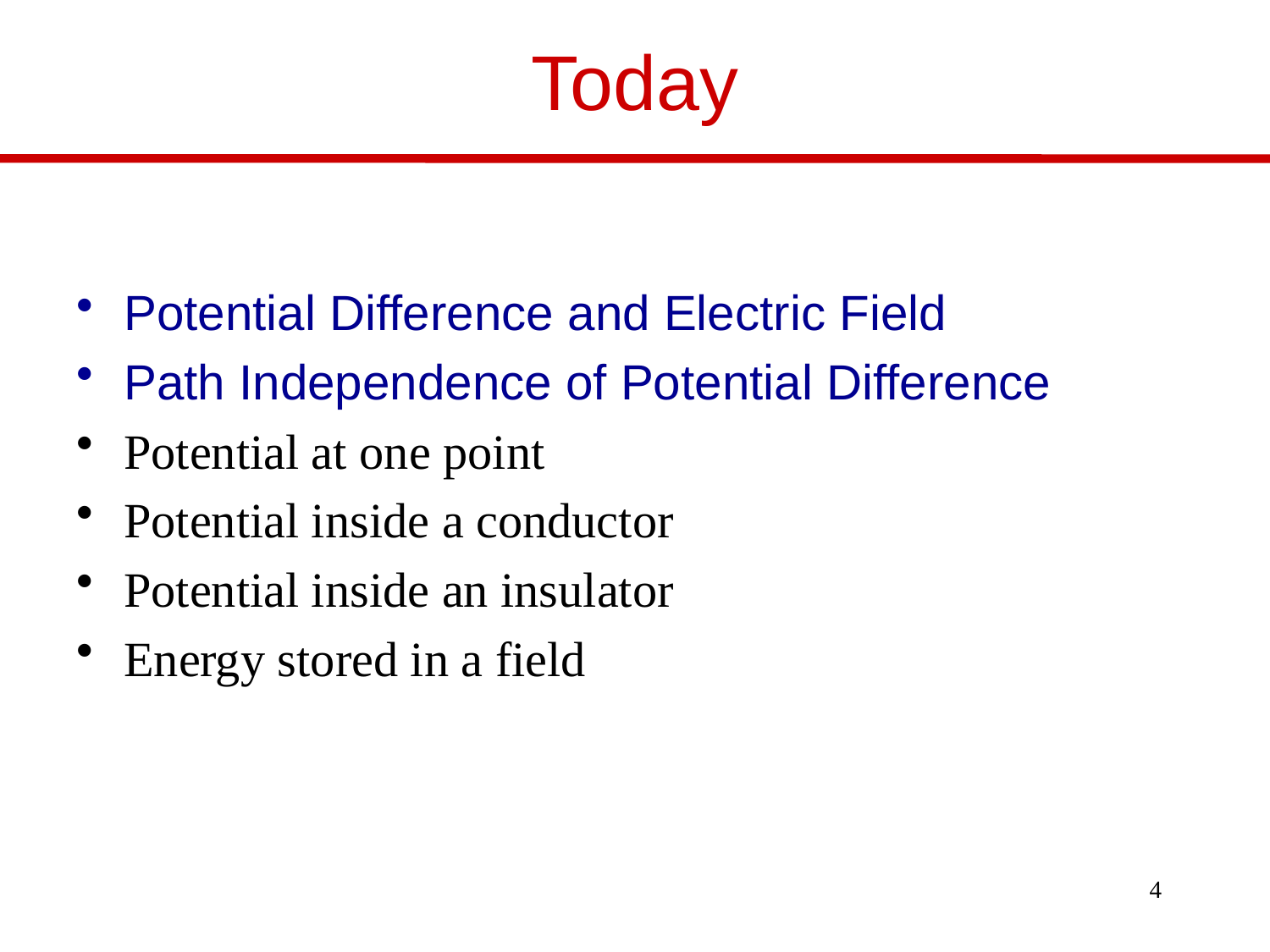

# Today
Potential Difference and Electric Field
Path Independence of Potential Difference
Potential at one point
Potential inside a conductor
Potential inside an insulator
Energy stored in a field

4